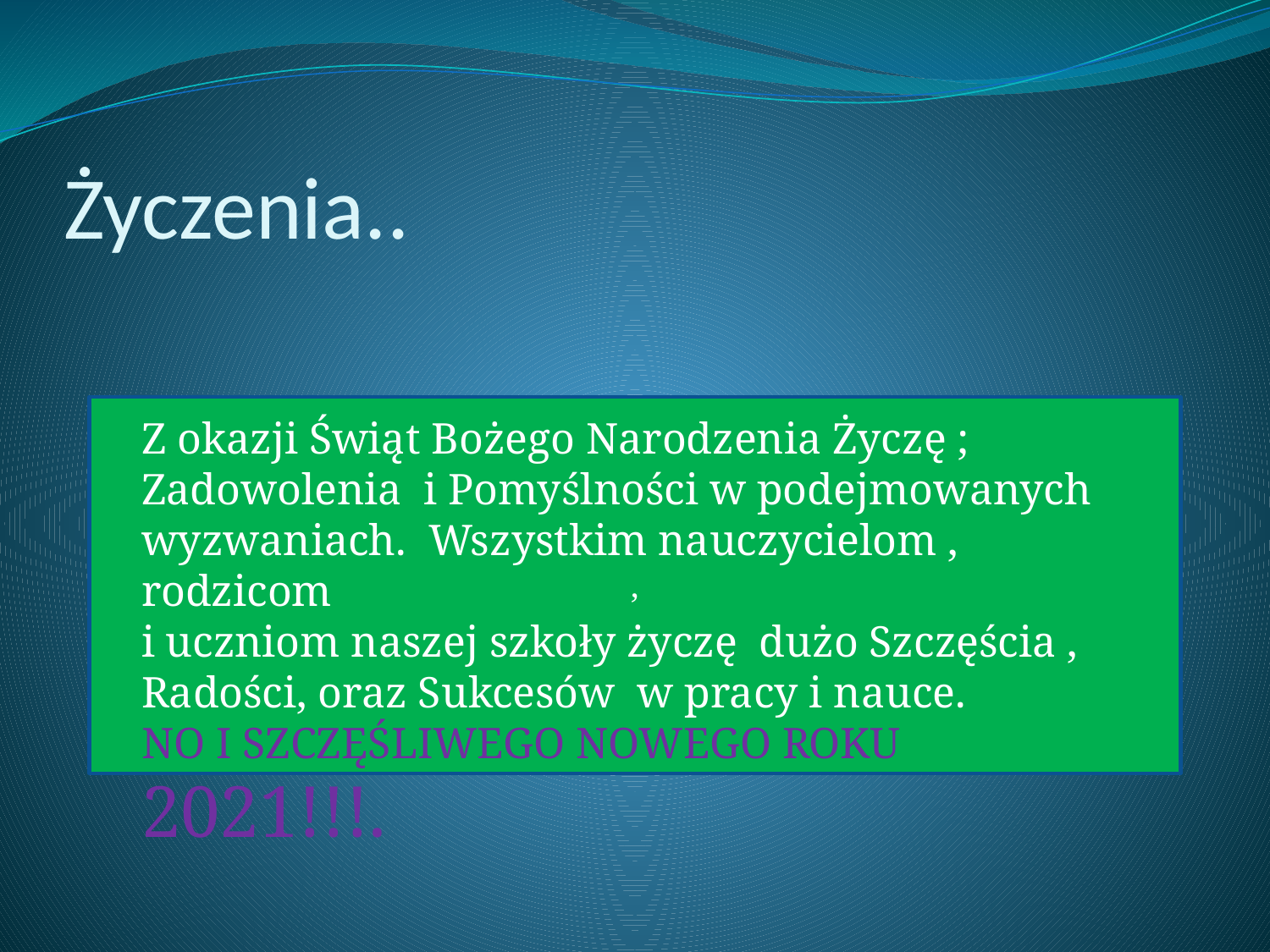

# Życzenia..

Z okazji Świąt Bożego Narodzenia Życzę ;
Zadowolenia  i Pomyślności w podejmowanych wyzwaniach.  Wszystkim nauczycielom , rodzicom
i uczniom naszej szkoły życzę  dużo Szczęścia , Radości, oraz Sukcesów  w pracy i nauce.
NO I SZCZĘŚLIWEGO NOWEGO ROKU 2021!!!.

,